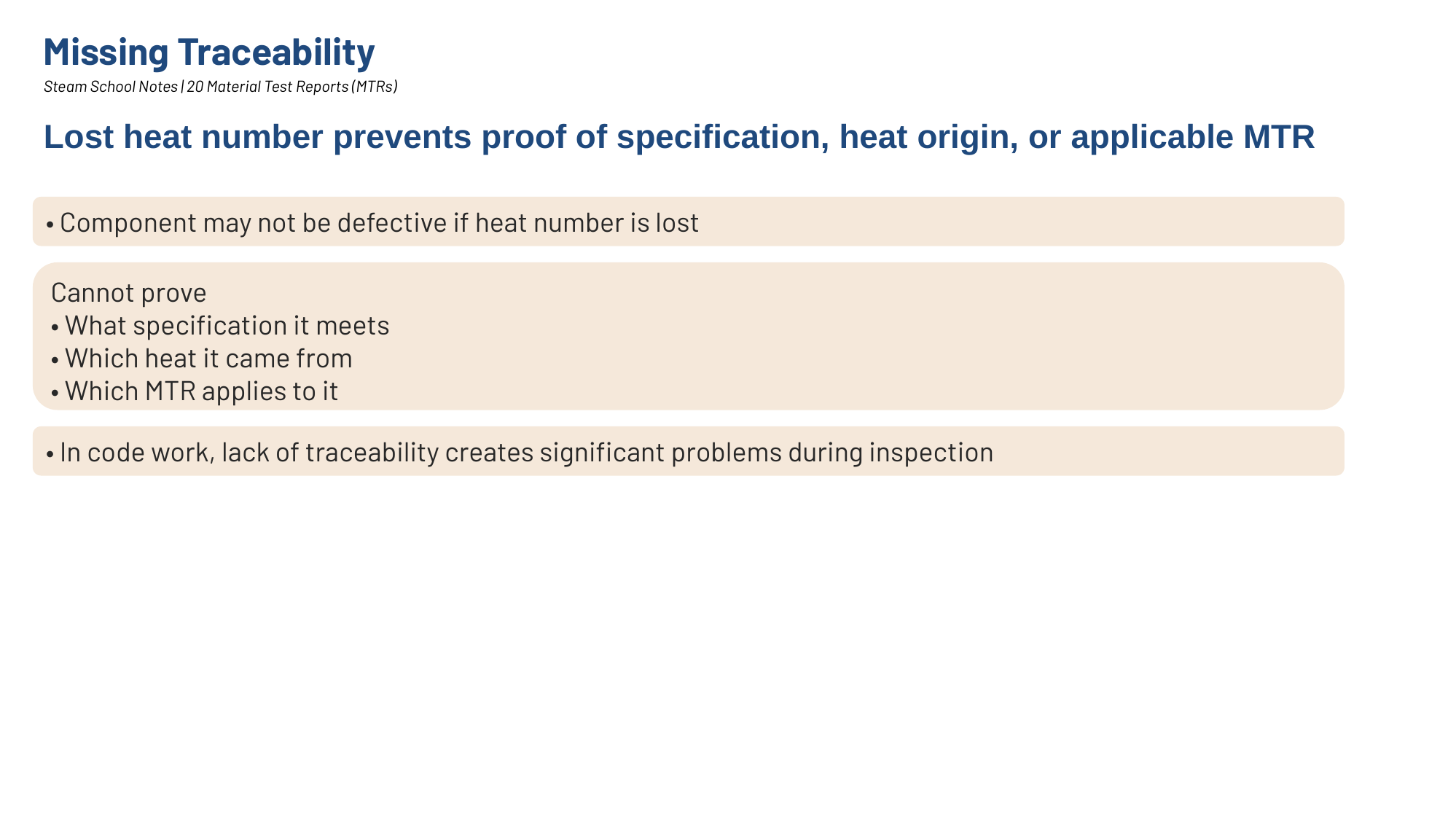

Missing Traceability
Steam School Notes | 20 Material Test Reports (MTRs)
Lost heat number prevents proof of specification, heat origin, or applicable MTR
• Component may not be defective if heat number is lost

Cannot prove
• What specification it meets
• Which heat it came from
• Which MTR applies to it

• In code work, lack of traceability creates significant problems during inspection